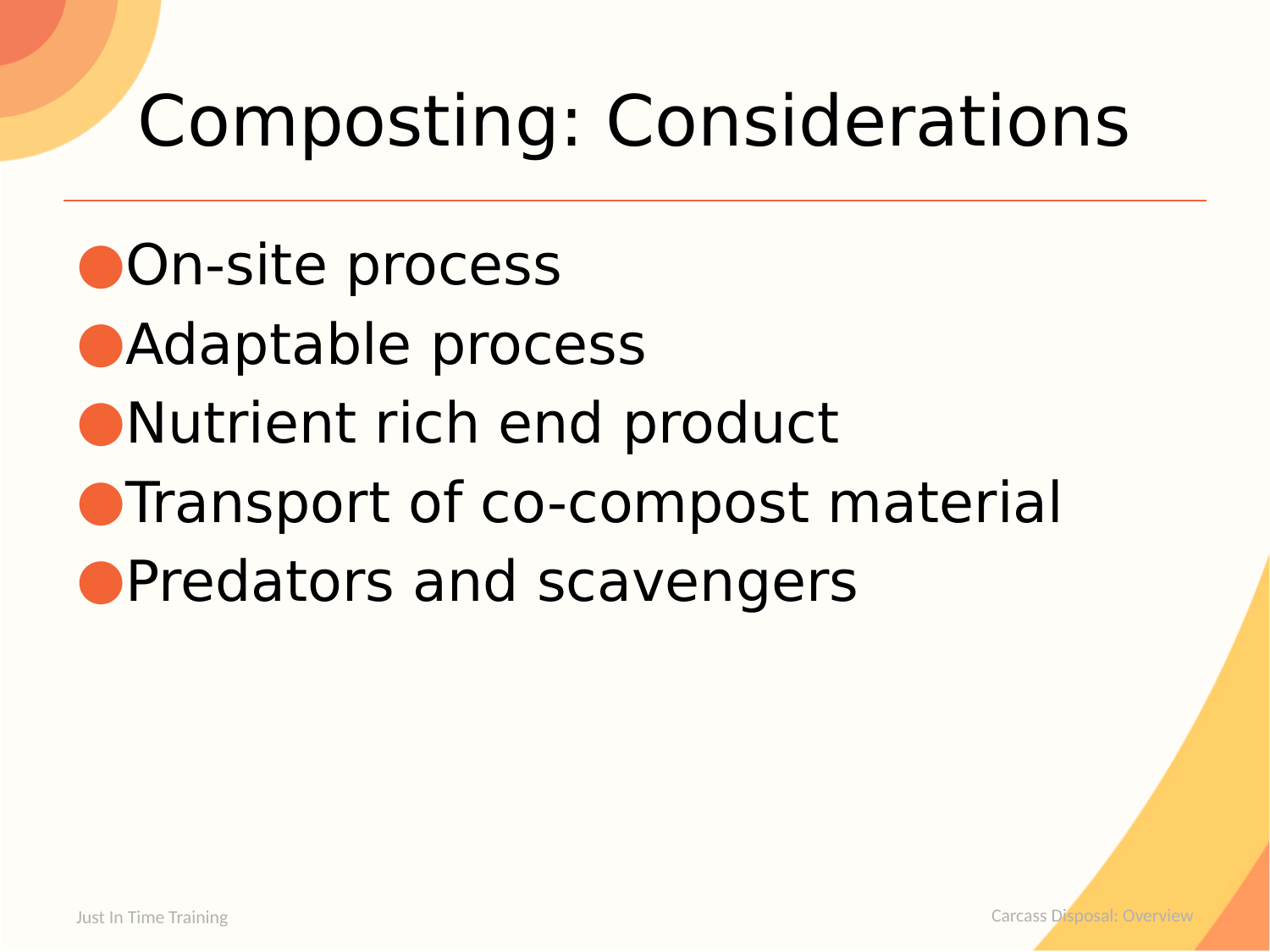

# Composting: Considerations
On-site process
Adaptable process
Nutrient rich end product
Transport of co-compost material
Predators and scavengers

Just In Time Training
Carcass Disposal: Overview